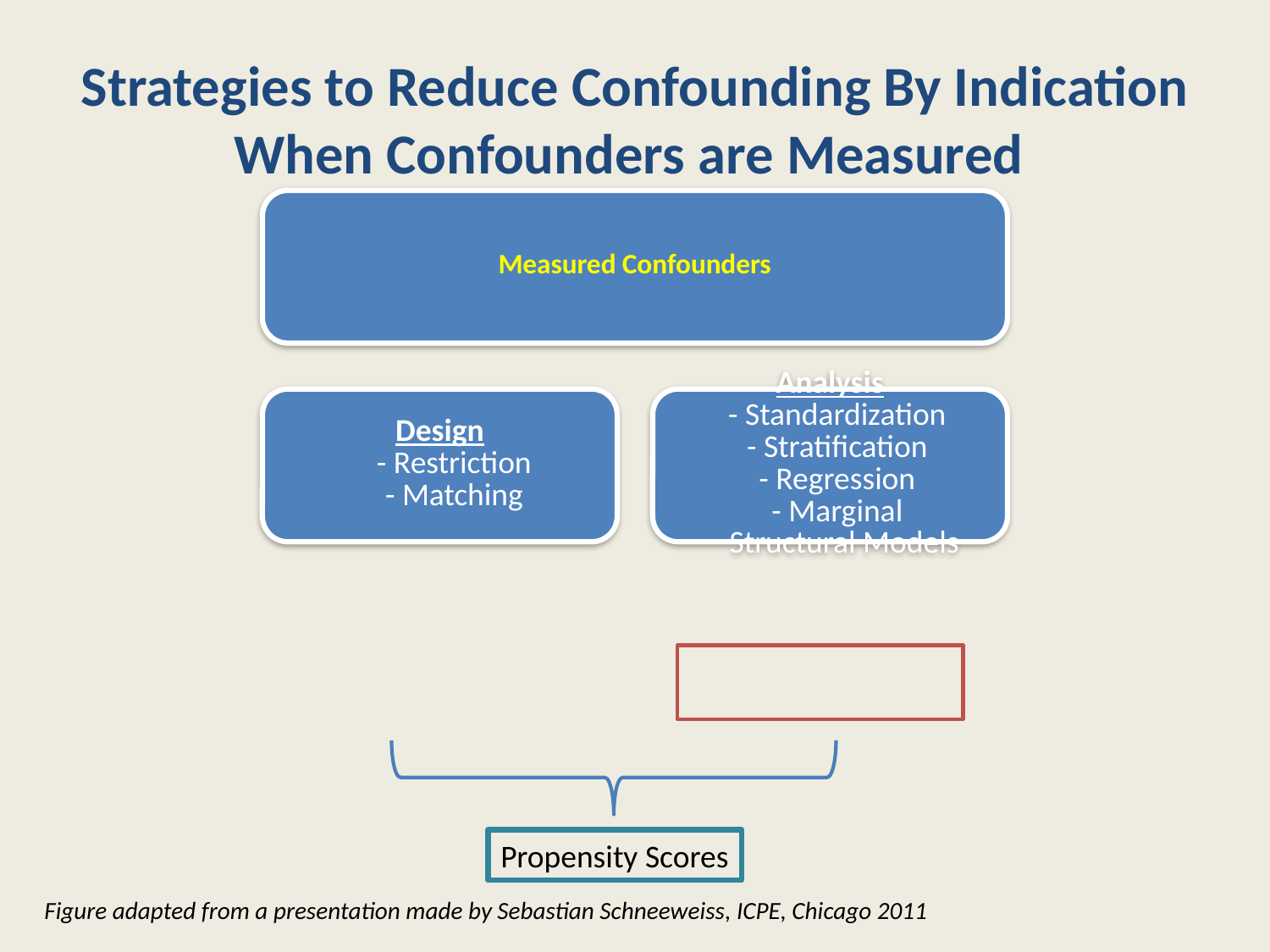

# Strategies to Reduce Confounding By Indication When Confounders are Measured
Measured Confounders
Design
    - Restriction
    - Matching
Analysis
  - Standardization
  - Stratification
  - Regression
  - Marginal
    Structural Models

Propensity Scores
Figure adapted from a presentation made by Sebastian Schneeweiss, ICPE, Chicago 2011